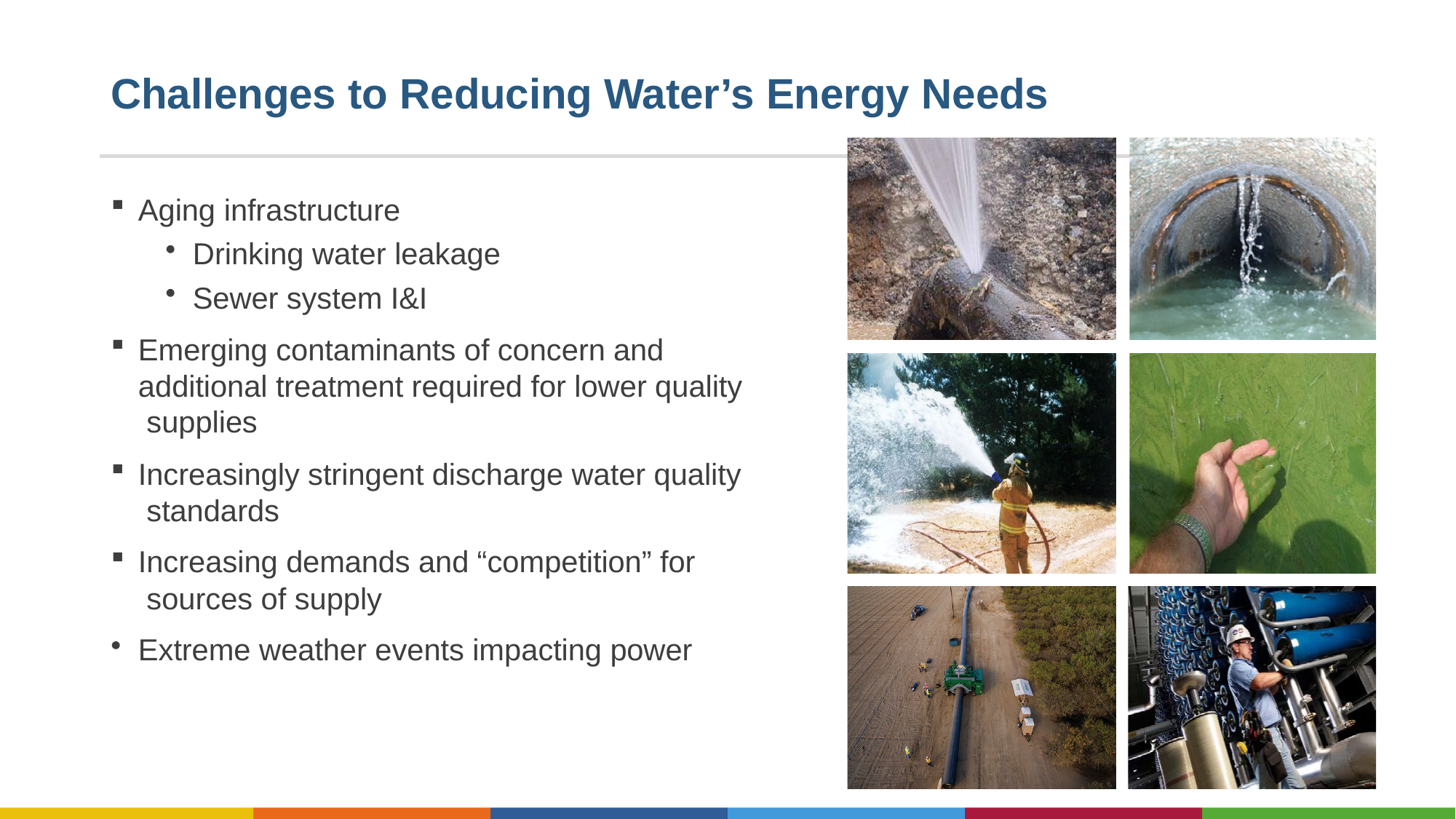

# Challenges to Reducing Water’s Energy Needs

Aging infrastructure
Drinking water leakage
Sewer system I&I
Emerging contaminants of concern and  additional treatment required for lower quality  supplies
Increasingly stringent discharge water quality  standards
Increasing demands and “competition” for  sources of supply
Extreme weather events impacting power